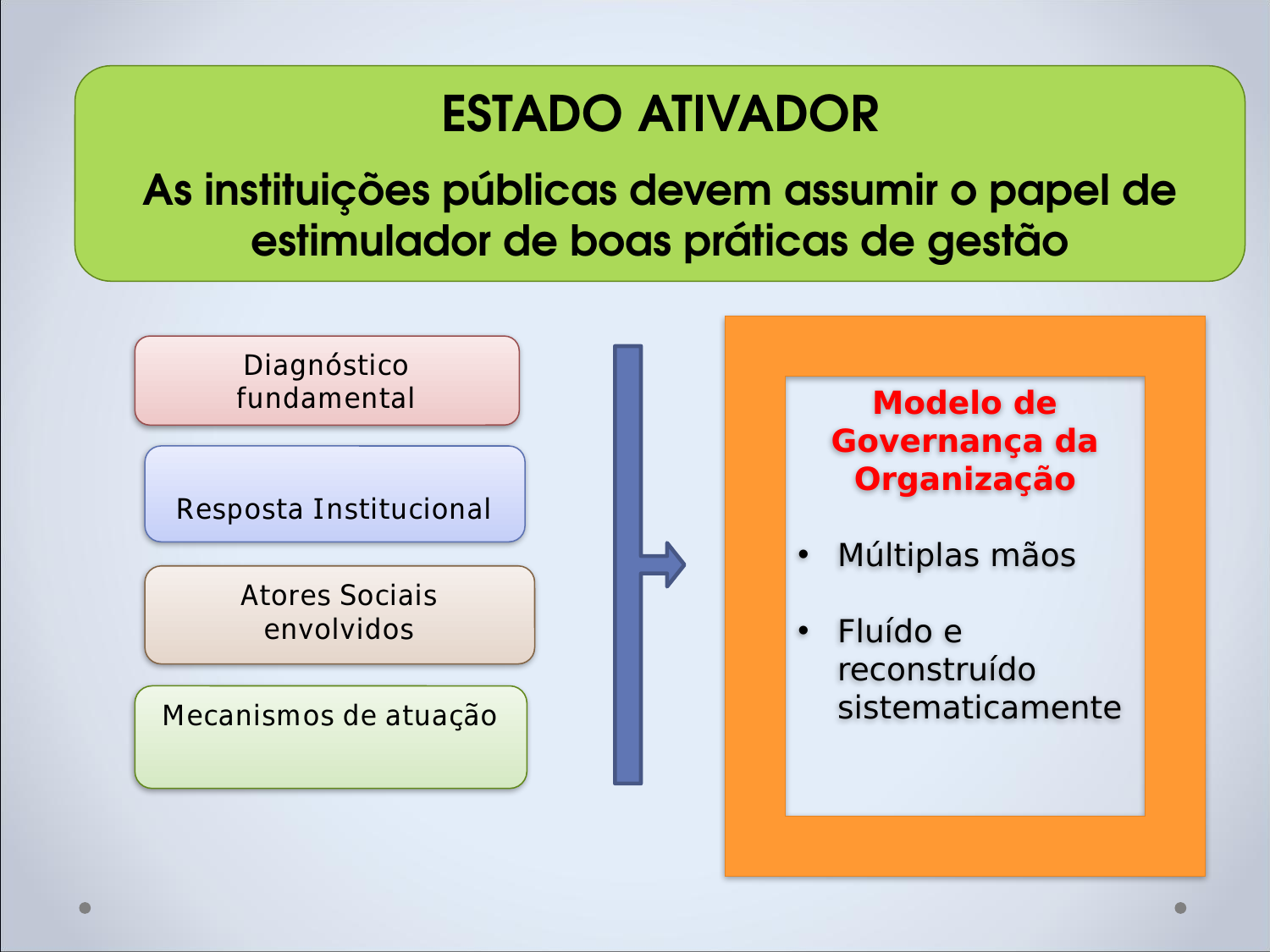

ESTADO ATIVADOR
As instituições públicas devem assumir o papel de estimulador de boas práticas de gestão
Modelo de Governança da Organização

Múltiplas mãos

Fluído e reconstruído sistematicamente
Diagnóstico fundamental

Resposta Institucional
Atores Sociais envolvidos
Mecanismos de atuação